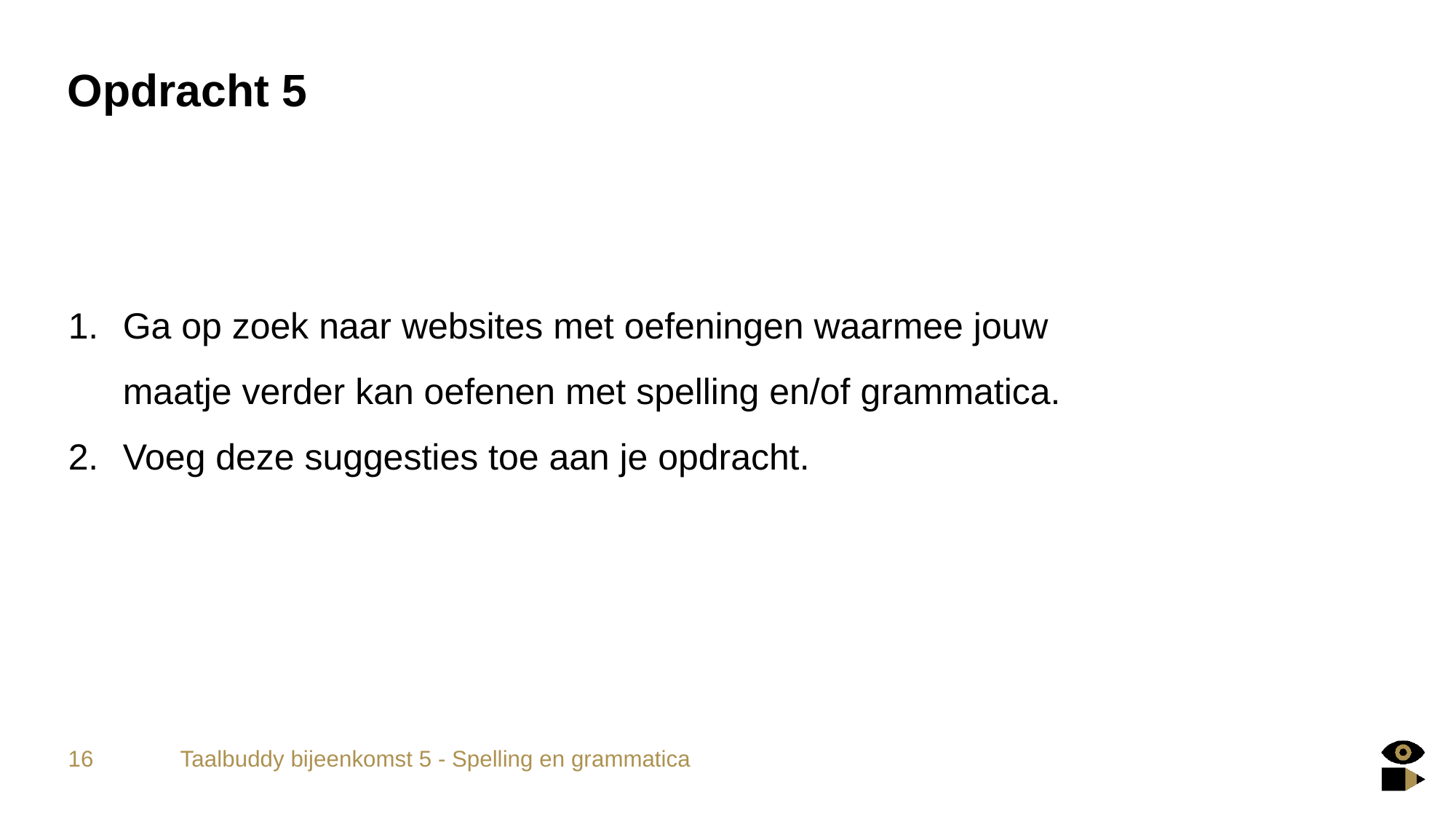

# Opdracht 5

Ga op zoek naar websites met oefeningen waarmee jouw maatje verder kan oefenen met spelling en/of grammatica.
Voeg deze suggesties toe aan je opdracht.

16
Taalbuddy bijeenkomst 5 - Spelling en grammatica